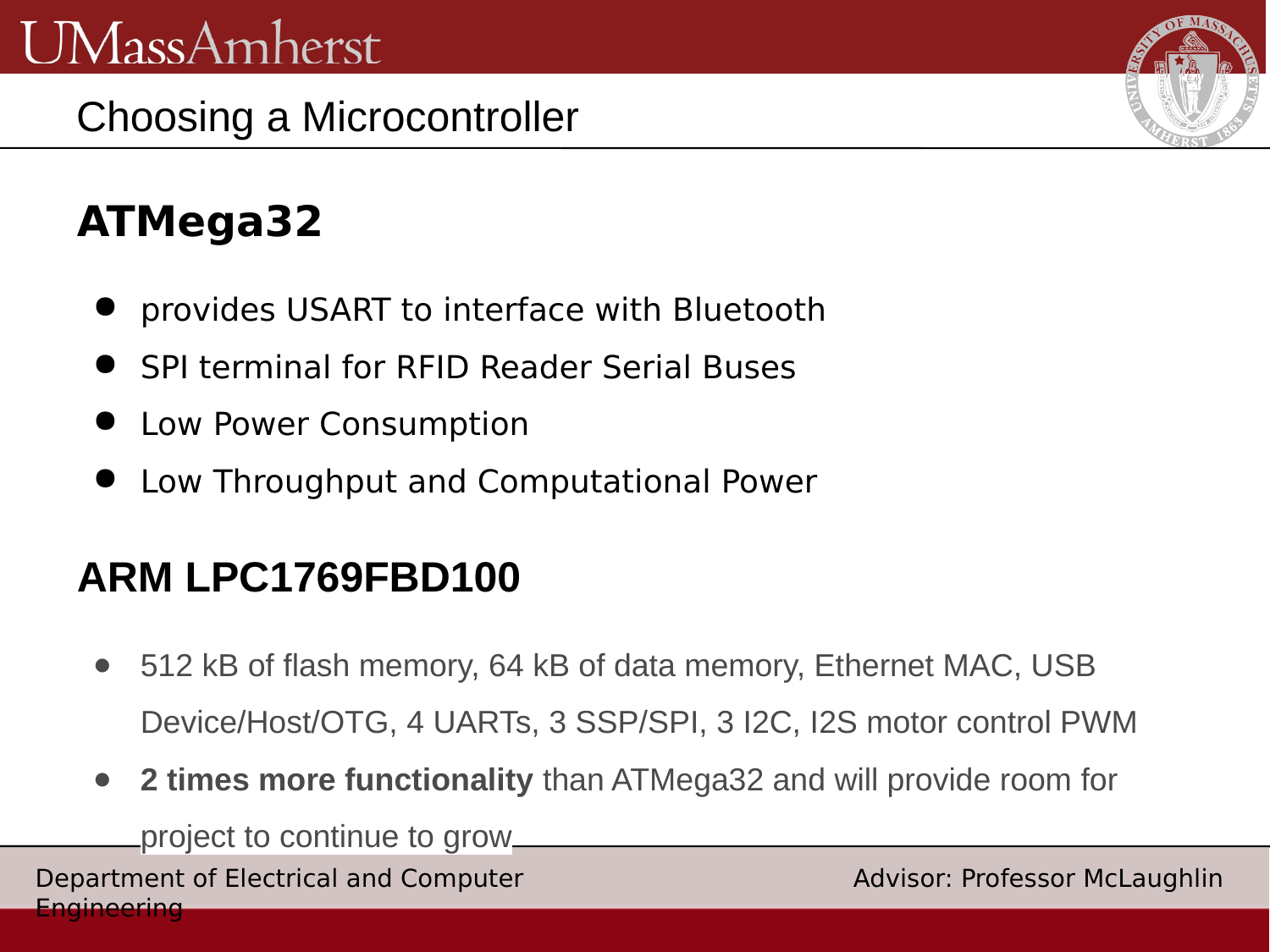

# Choosing a Microcontroller
ATMega32
provides USART to interface with Bluetooth
SPI terminal for RFID Reader Serial Buses
Low Power Consumption
Low Throughput and Computational Power
ARM LPC1769FBD100
512 kB of flash memory, 64 kB of data memory, Ethernet MAC, USB Device/Host/OTG, 4 UARTs, 3 SSP/SPI, 3 I2C, I2S motor control PWM
2 times more functionality than ATMega32 and will provide room for project to continue to grow